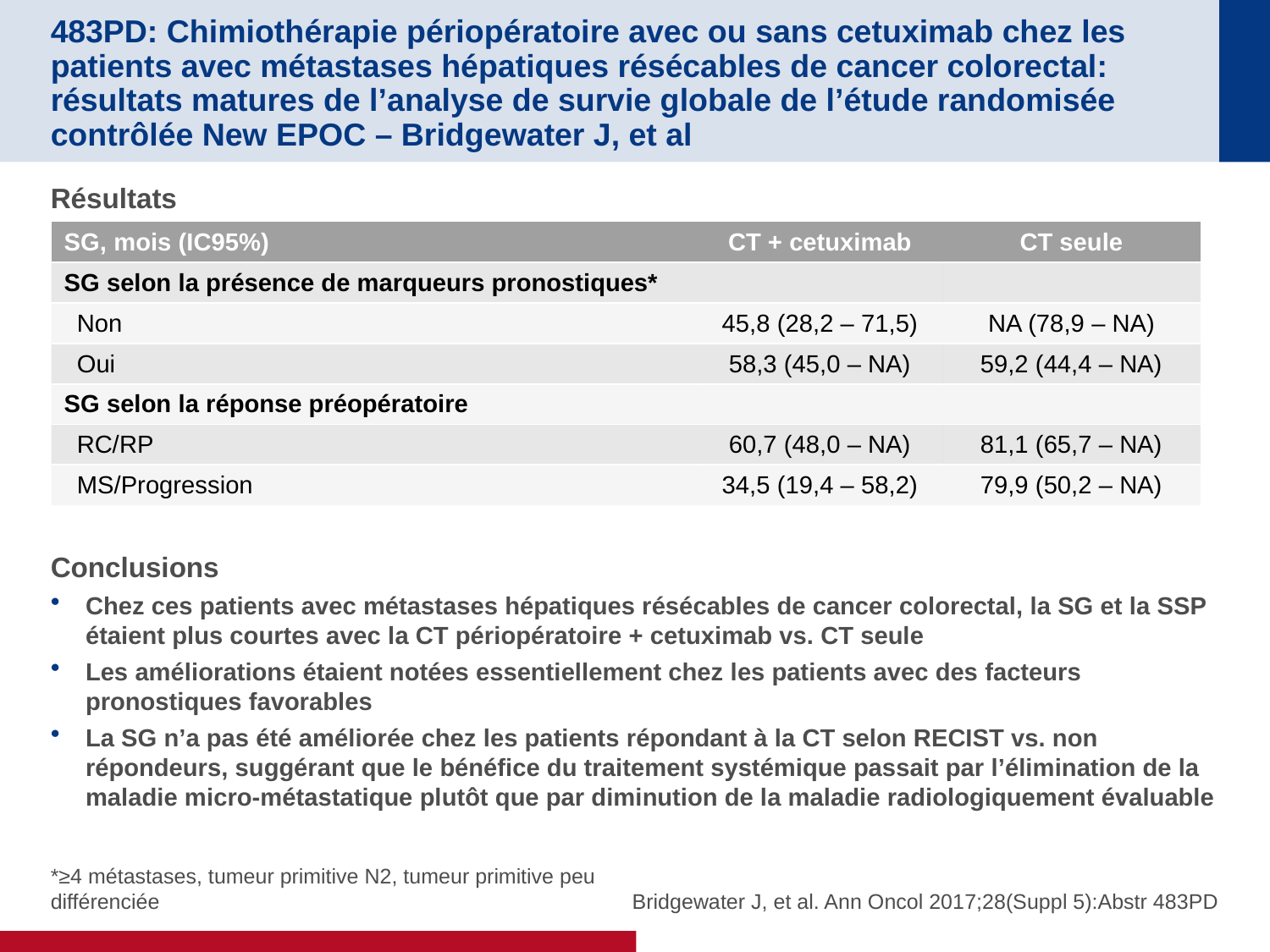

# 483PD: Chimiothérapie périopératoire avec ou sans cetuximab chez les patients avec métastases hépatiques résécables de cancer colorectal: résultats matures de l’analyse de survie globale de l’étude randomisée contrôlée New EPOC – Bridgewater J, et al
Résultats
Conclusions
Chez ces patients avec métastases hépatiques résécables de cancer colorectal, la SG et la SSP étaient plus courtes avec la CT périopératoire + cetuximab vs. CT seule
Les améliorations étaient notées essentiellement chez les patients avec des facteurs pronostiques favorables
La SG n’a pas été améliorée chez les patients répondant à la CT selon RECIST vs. non répondeurs, suggérant que le bénéfice du traitement systémique passait par l’élimination de la maladie micro-métastatique plutôt que par diminution de la maladie radiologiquement évaluable
| SG, mois (IC95%) | CT + cetuximab | CT seule |
| --- | --- | --- |
| SG selon la présence de marqueurs pronostiques\* |  |  |
| Non | 45,8 (28,2 – 71,5) | NA (78,9 – NA) |
| Oui | 58,3 (45,0 – NA) | 59,2 (44,4 – NA) |
| SG selon la réponse préopératoire |  |  |
| RC/RP | 60,7 (48,0 – NA) | 81,1 (65,7 – NA) |
| MS/Progression | 34,5 (19,4 – 58,2) | 79,9 (50,2 – NA) |
*≥4 métastases, tumeur primitive N2, tumeur primitive peu différenciée
Bridgewater J, et al. Ann Oncol 2017;28(Suppl 5):Abstr 483PD